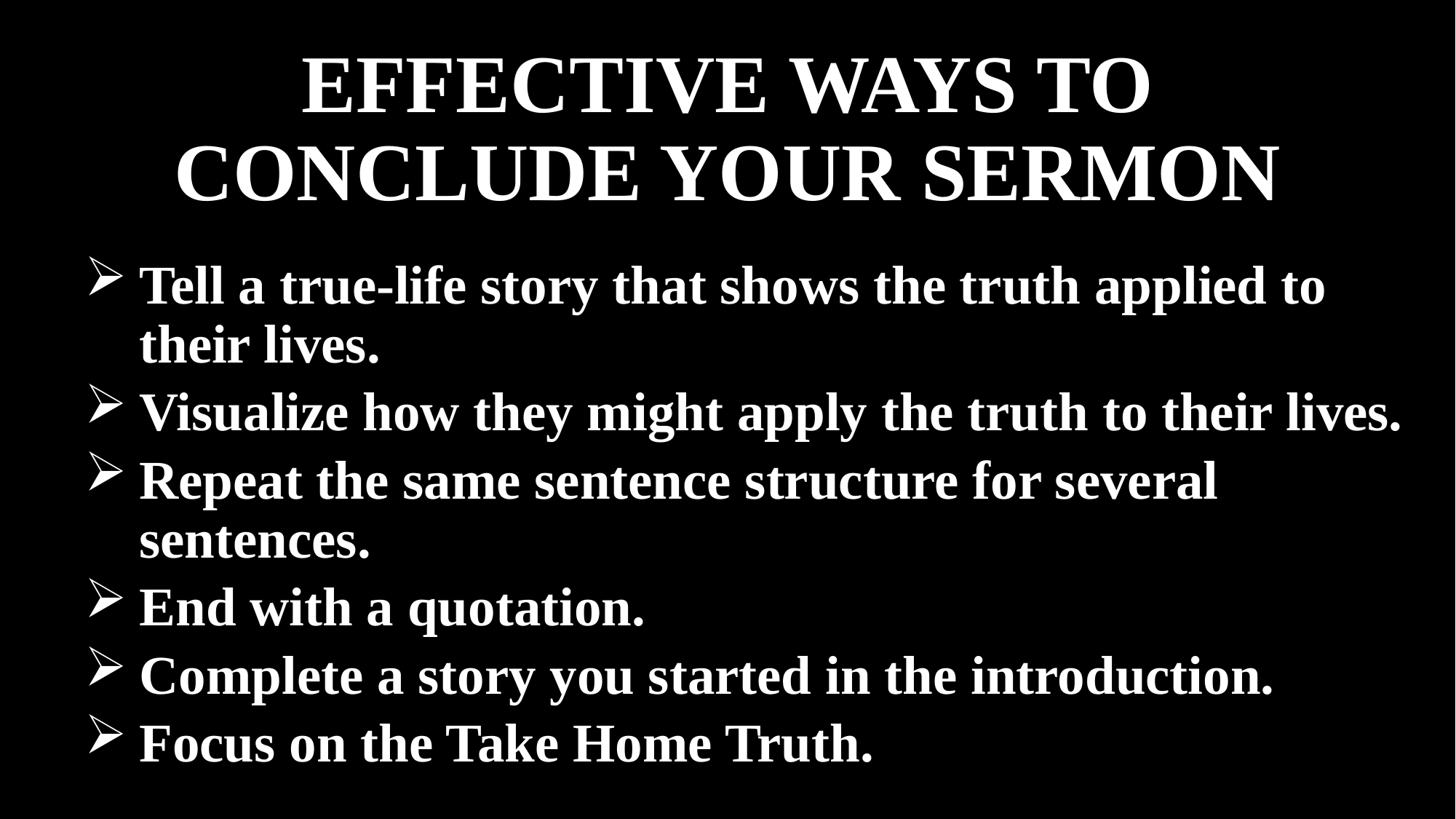

# EFFECTIVE WAYS TO CONCLUDE YOUR SERMON
Tell a true-life story that shows the truth applied to their lives.
Visualize how they might apply the truth to their lives.
Repeat the same sentence structure for several sentences.
End with a quotation.
Complete a story you started in the introduction.
Focus on the Take Home Truth.